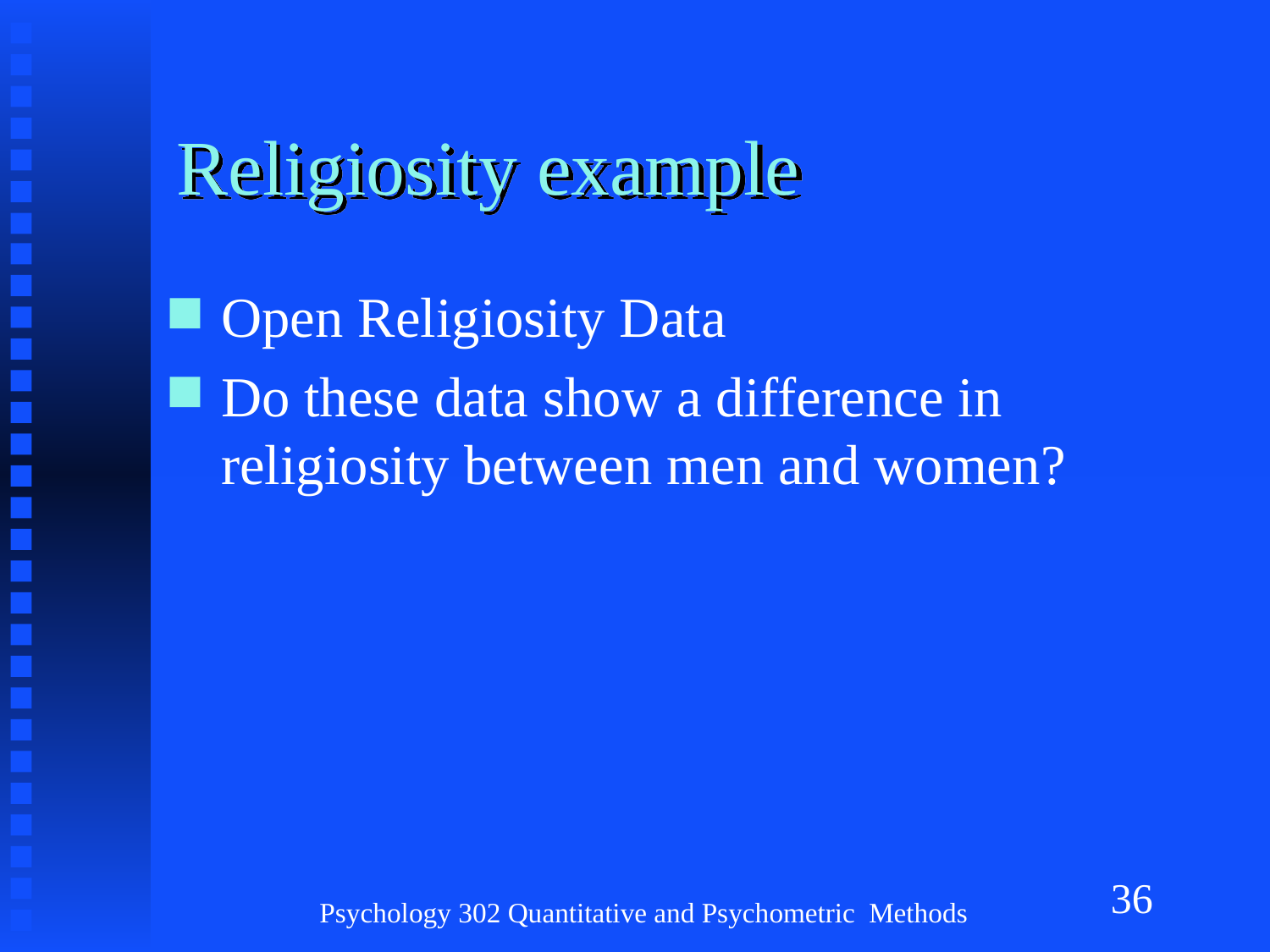

# Religiosity example
Open Religiosity Data
Do these data show a difference in religiosity between men and women?